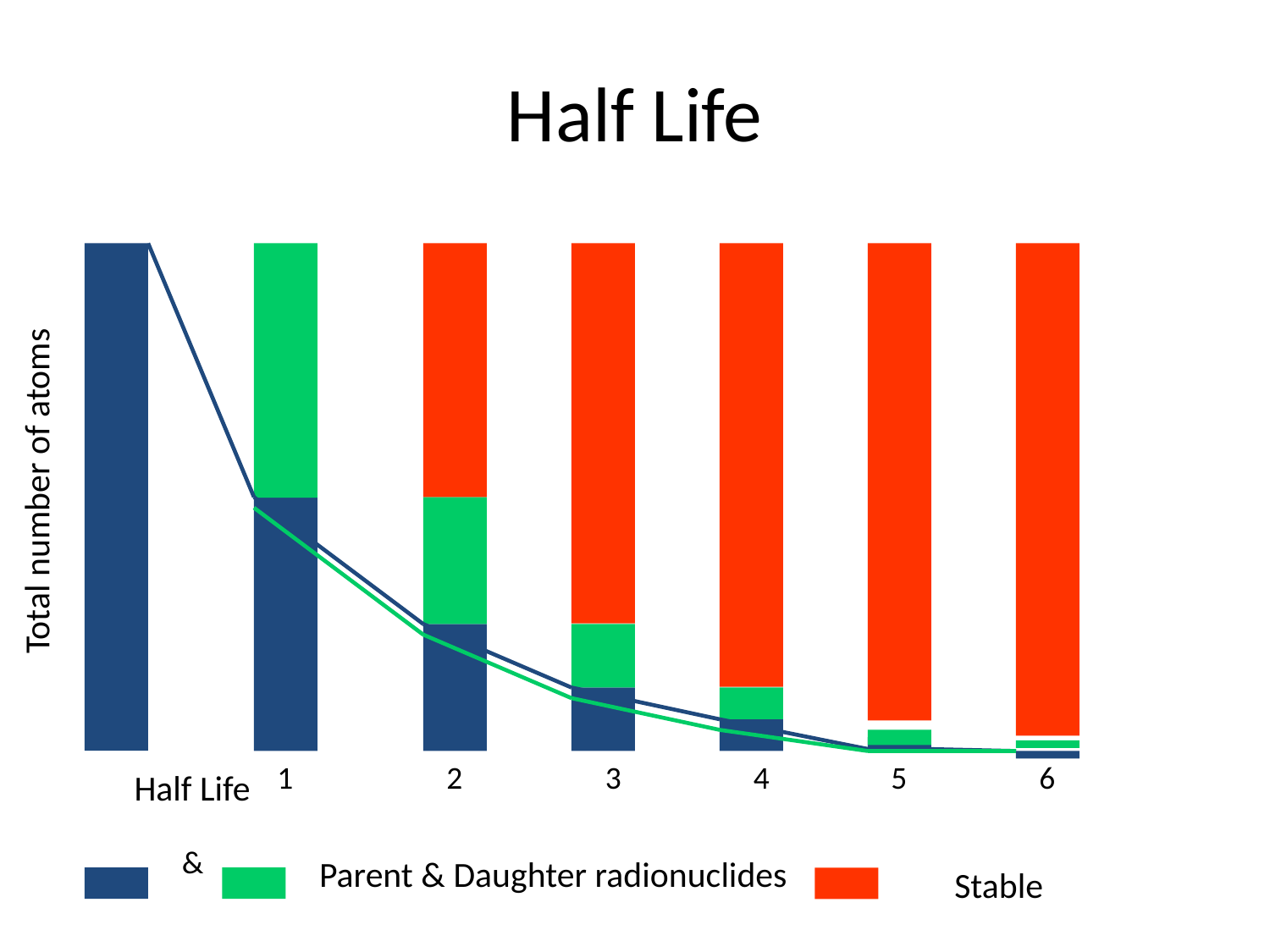

# Half Life
Total number of atoms

1
2
3
4

5

6
Half Life
&
Parent & Daughter radionuclides
Stable